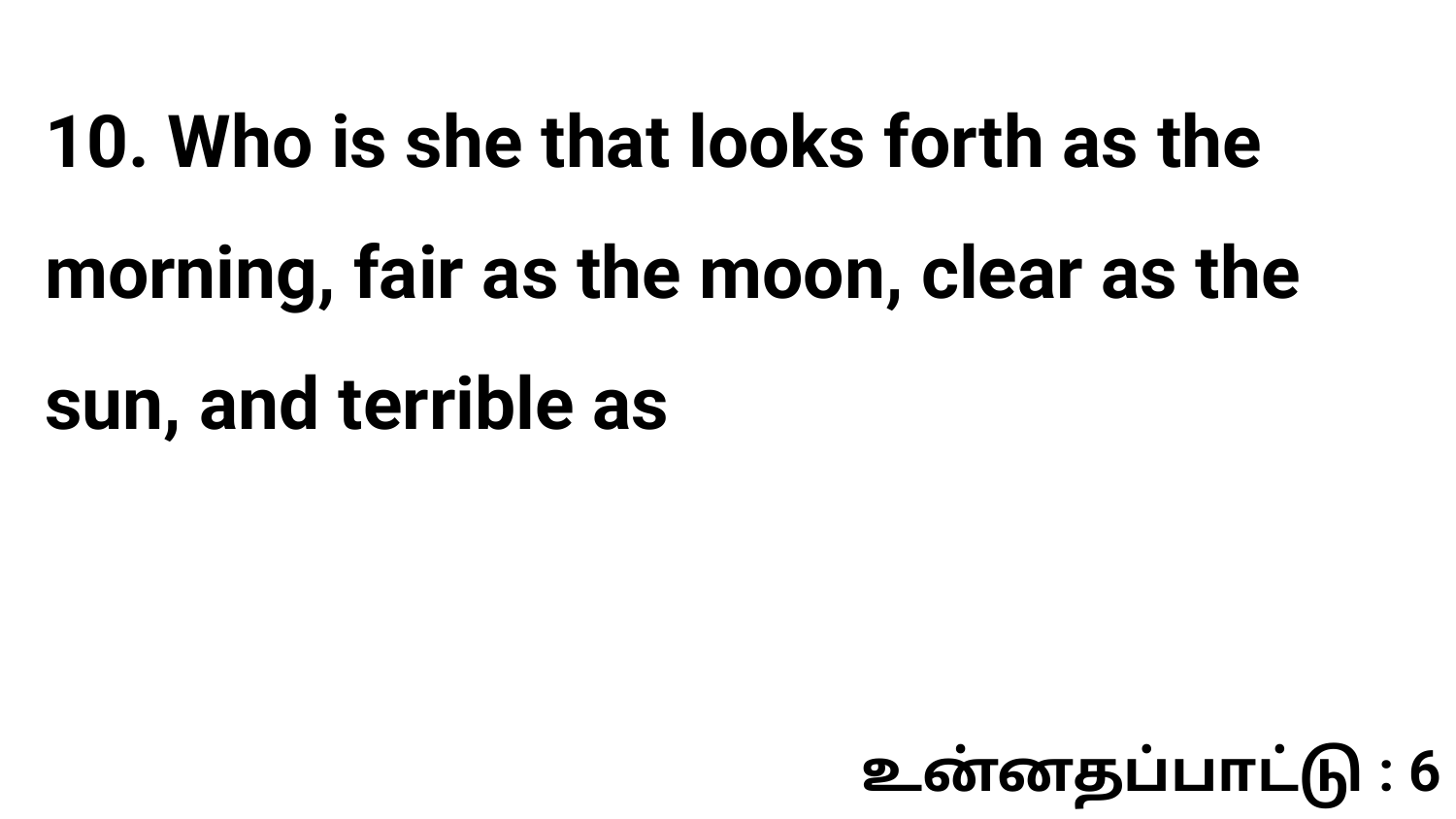

10. Who is she that looks forth as the morning, fair as the moon, clear as the sun, and terrible as
உன்னதப்பாட்டு : 6